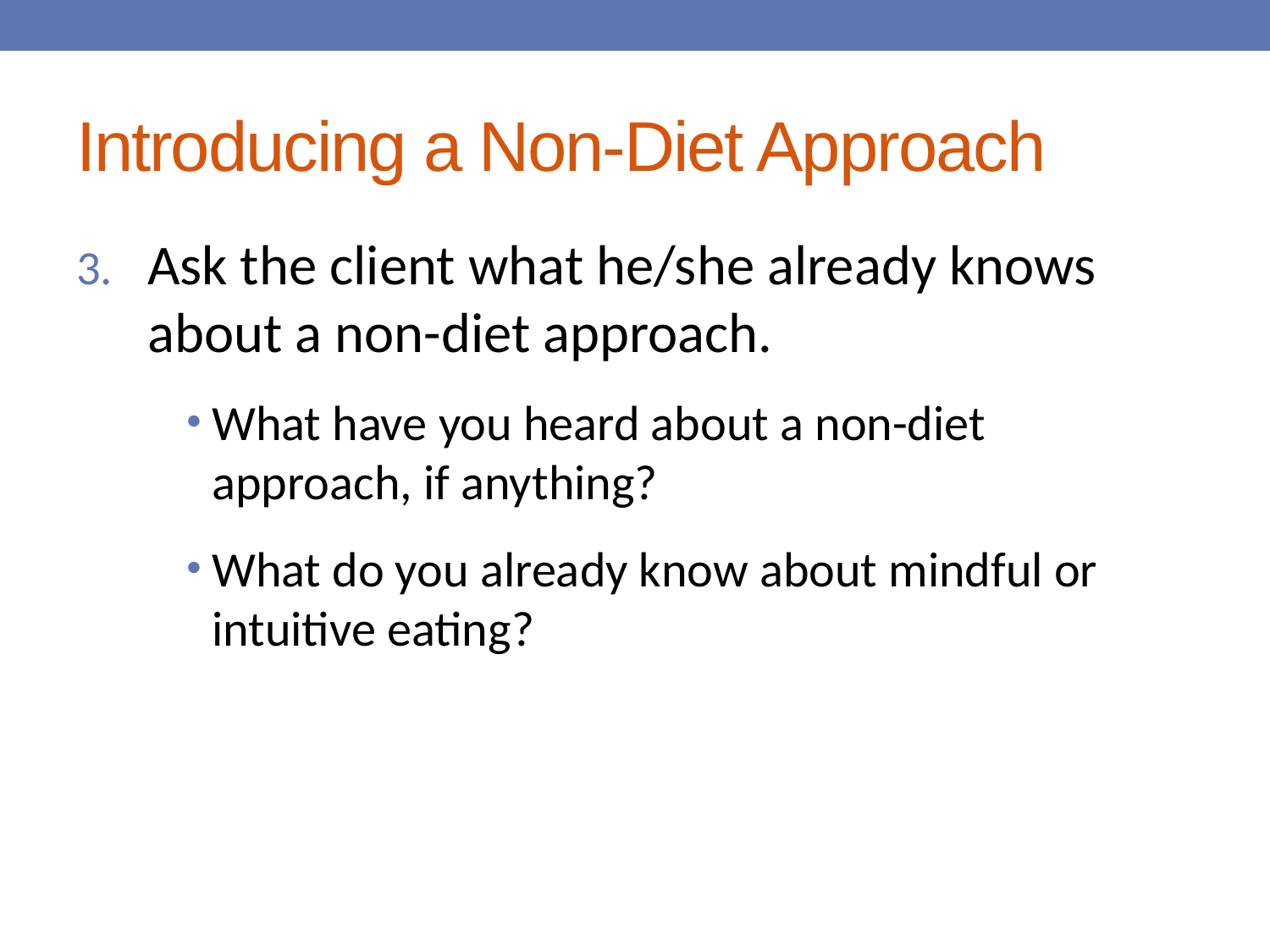

# Introducing a Non-Diet Approach
Ask the client what he/she already knows about a non-diet approach.
What have you heard about a non-diet approach, if anything?
What do you already know about mindful or intuitive eating?